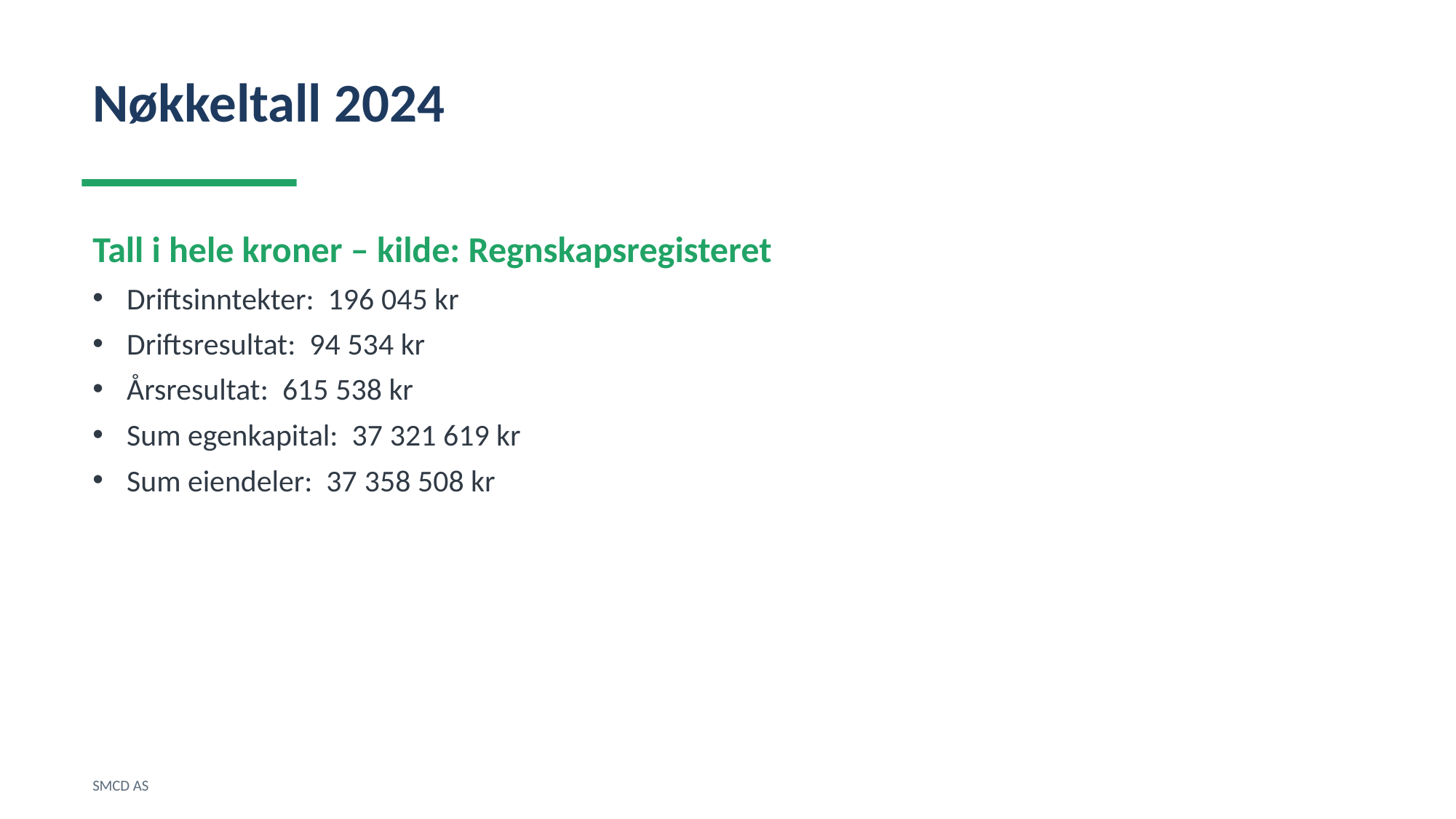

Nøkkeltall 2024

Tall i hele kroner – kilde: Regnskapsregisteret
Driftsinntekter:  196 045 kr
Driftsresultat:  94 534 kr
Årsresultat:  615 538 kr
Sum egenkapital:  37 321 619 kr
Sum eiendeler:  37 358 508 kr
SMCD AS